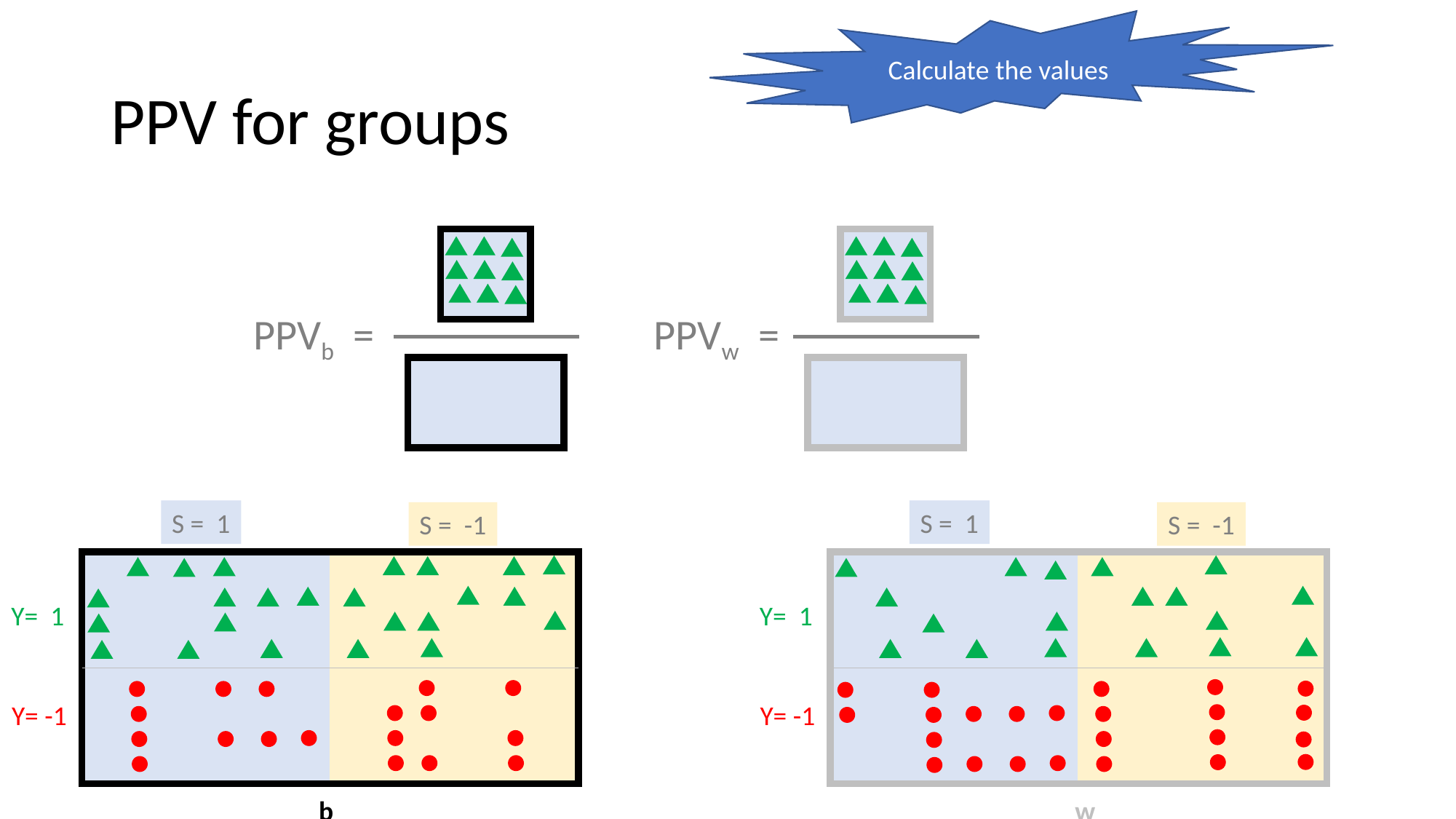

Calculate the values
# PPV for groups

PPVb  =

PPVw  =

S =  1
S =  -1
Y=  1
Y= -1

b
S =  1
S =  -1
Y=  1
Y= -1

w